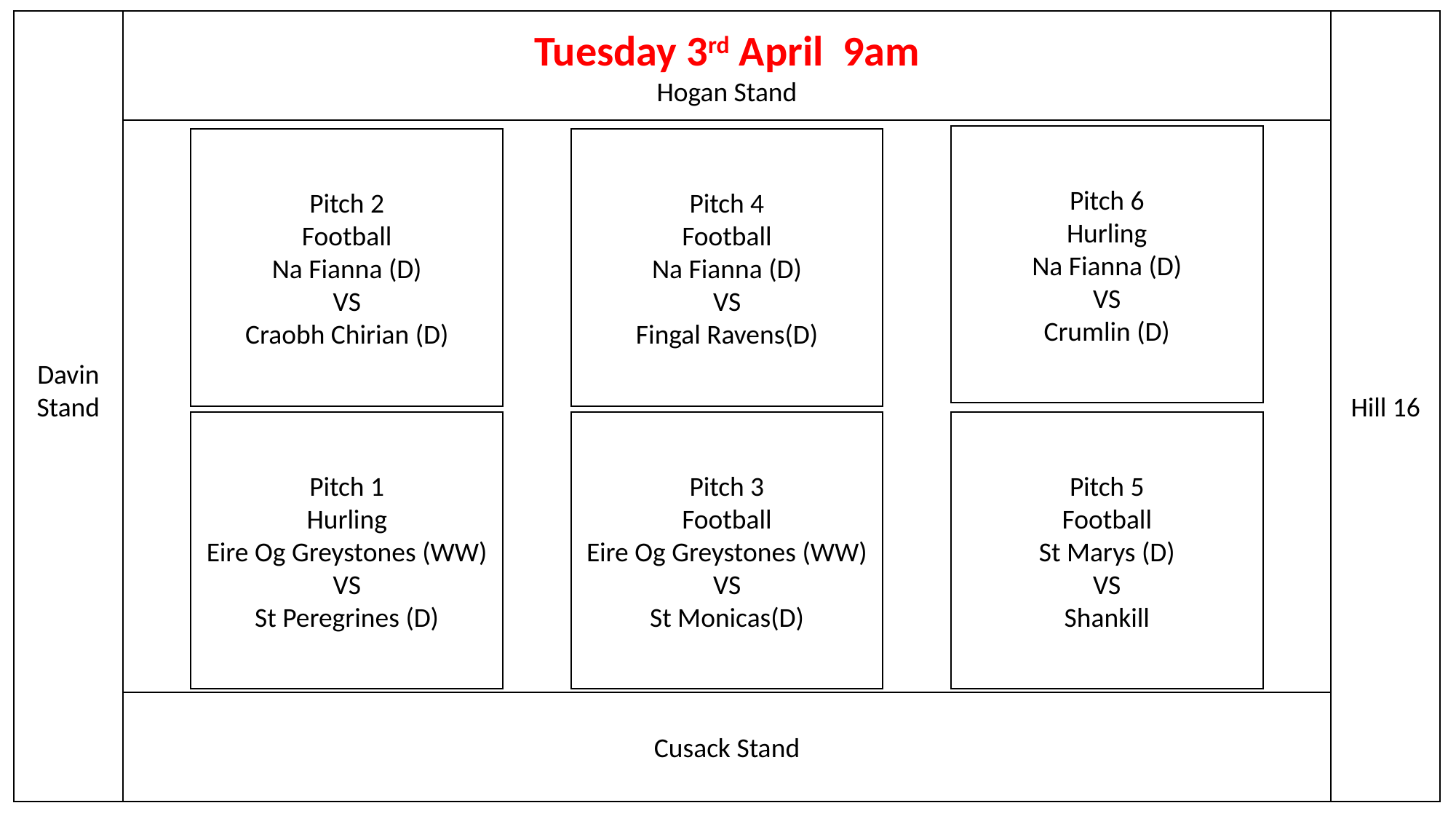

Tuesday 3rd April  9am
Hogan Stand
Hill 16
Davin Stand

Pitch 6
Hurling
Na Fianna (D)
VS
Crumlin (D)
Pitch 2
Football
Na Fianna (D)
VS
Craobh Chirian (D)
Pitch 4
Football
Na Fianna (D)
VS
Fingal Ravens(D)
Pitch 3
Football
Eire Og Greystones (WW)
VS
St Monicas(D)
Pitch 5
Football
St Marys (D)
VS
Shankill
Pitch 1
Hurling
Eire Og Greystones (WW)
VS
St Peregrines (D)
Cusack Stand